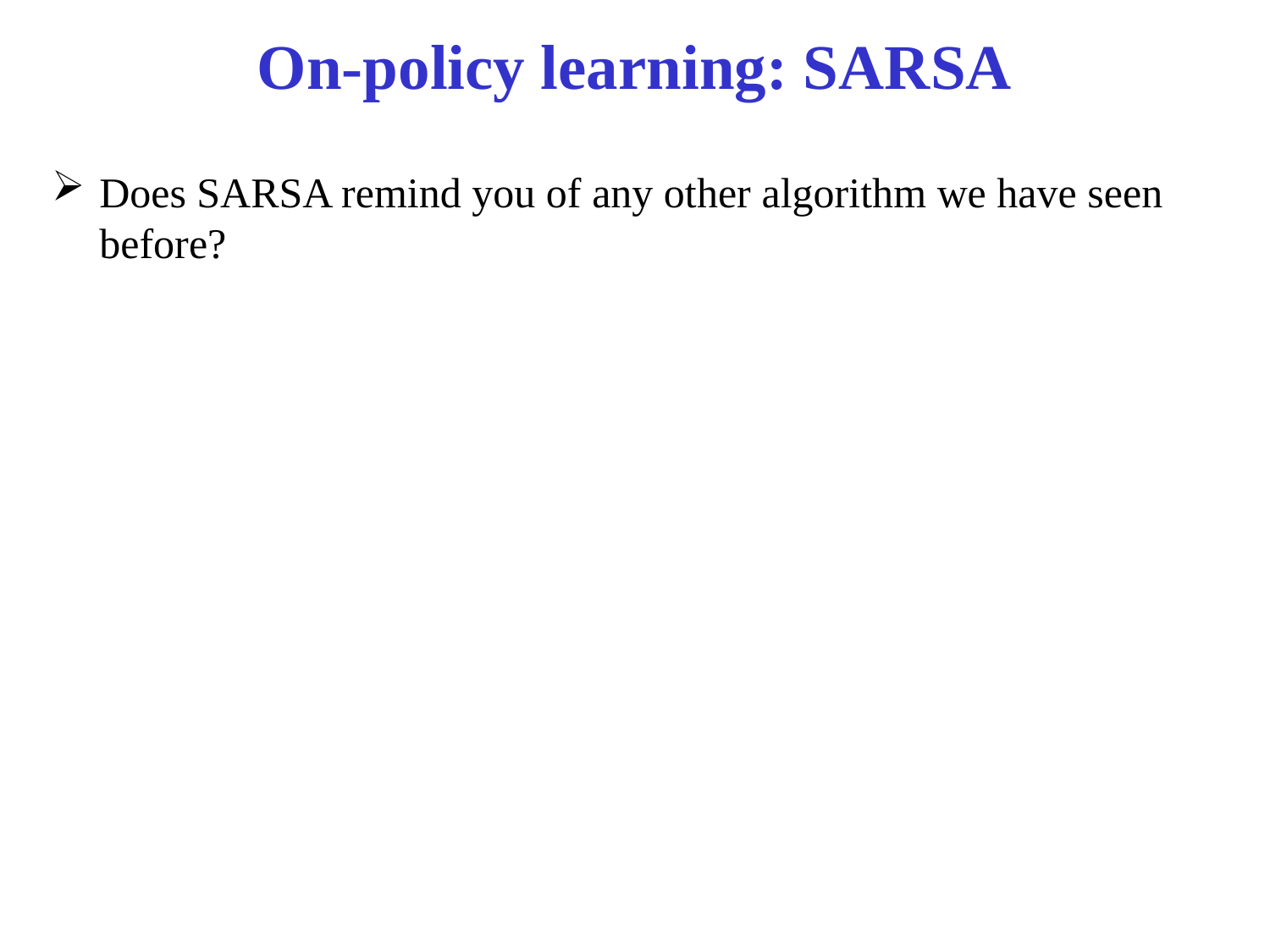

# On-policy learning: SARSA
Does SARSA remind you of any other algorithm we have seen before?